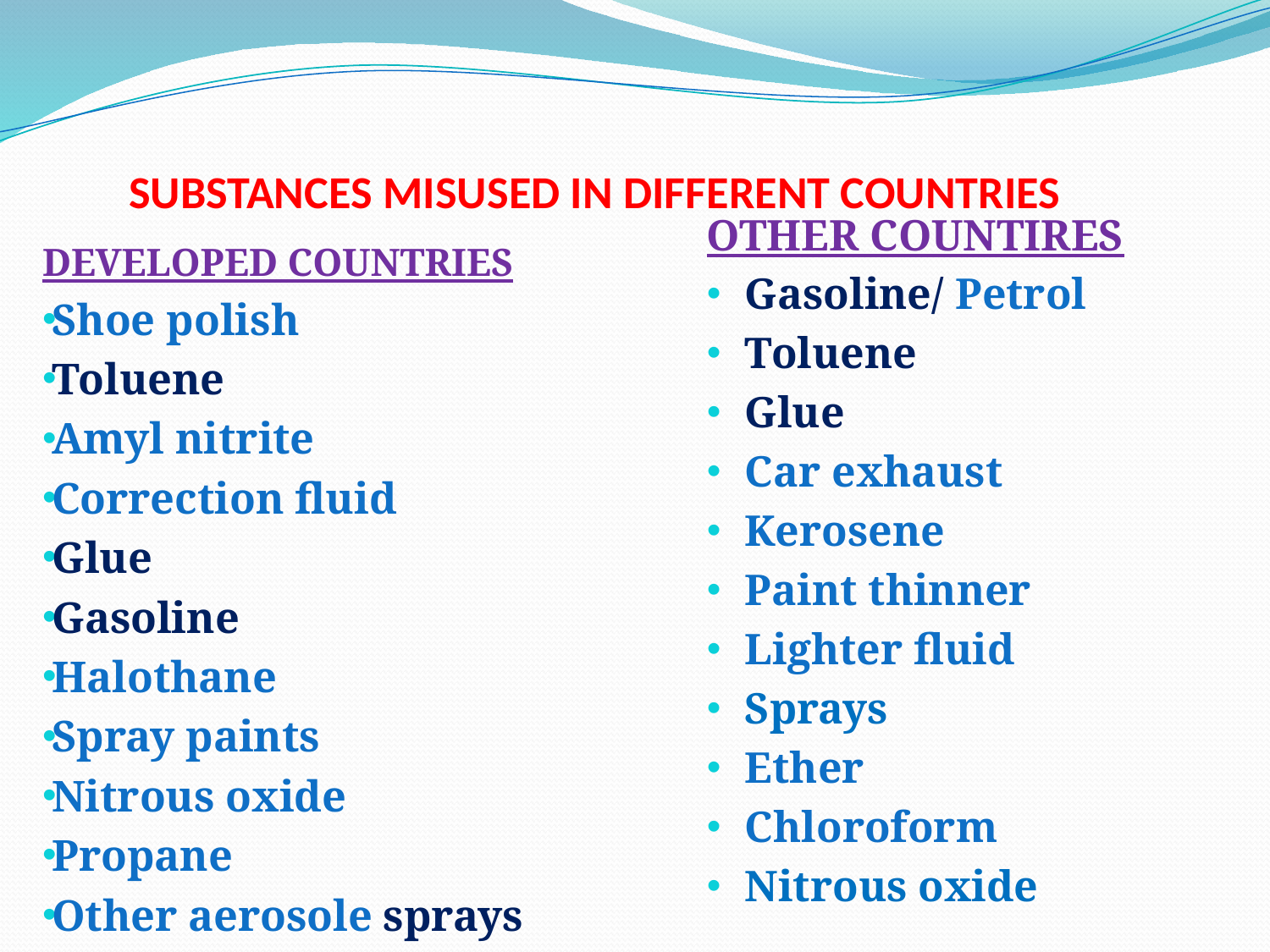

# SUBSTANCES MISUSED IN DIFFERENT COUNTRIES
OTHER COUNTIRES
Gasoline/ Petrol
Toluene
Glue
Car exhaust
Kerosene
Paint thinner
Lighter fluid
Sprays
Ether
Chloroform
Nitrous oxide

DEVELOPED COUNTRIES
Shoe polish
Toluene
Amyl nitrite
Correction fluid
Glue
Gasoline
Halothane
Spray paints
Nitrous oxide
Propane
Other aerosole sprays